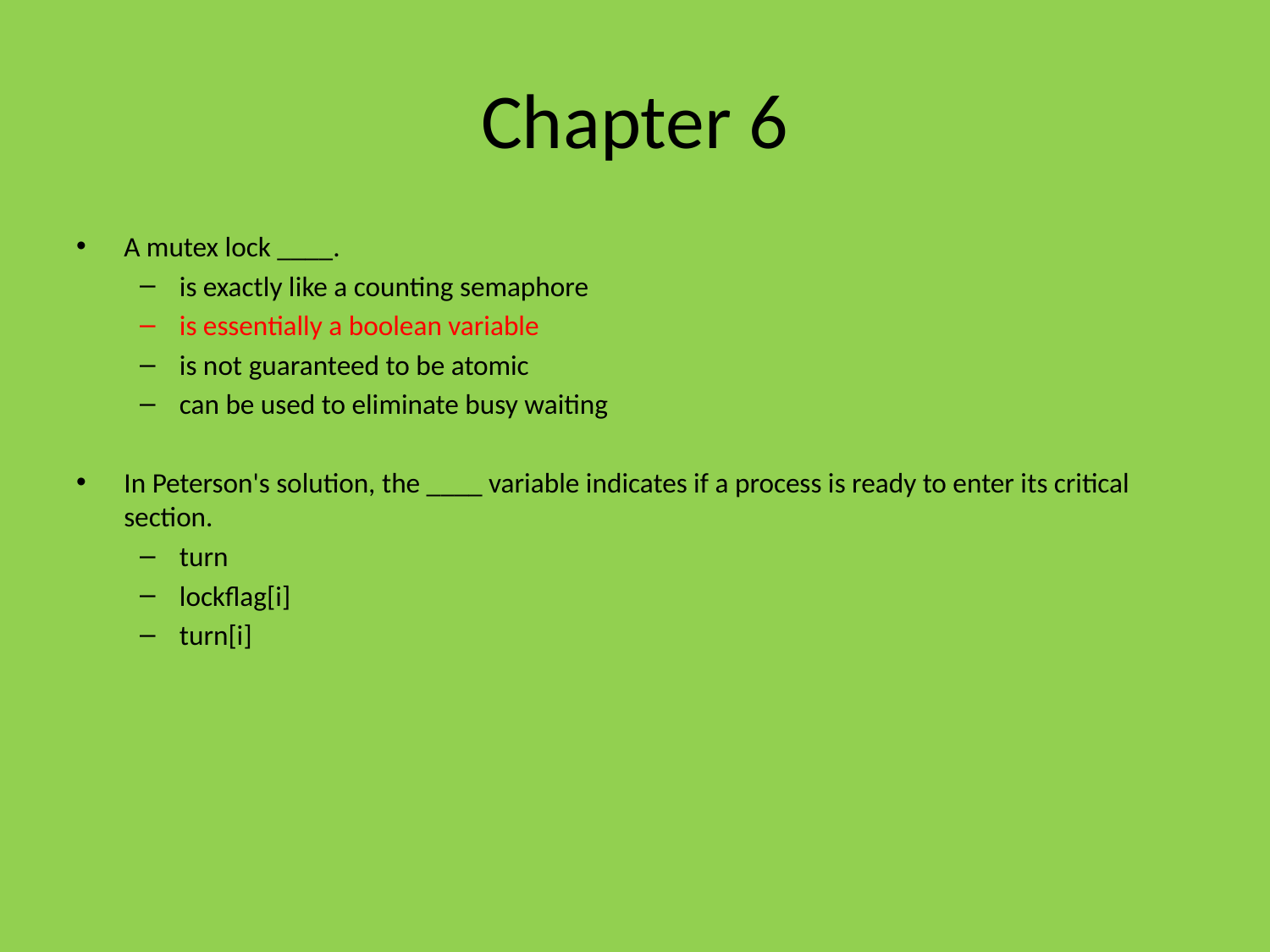

# Chapter 6
A mutex lock ____.
is exactly like a counting semaphore
is essentially a boolean variable
is not guaranteed to be atomic
can be used to eliminate busy waiting

In Peterson's solution, the ____ variable indicates if a process is ready to enter its critical section.
turn
lockflag[i]
turn[i]